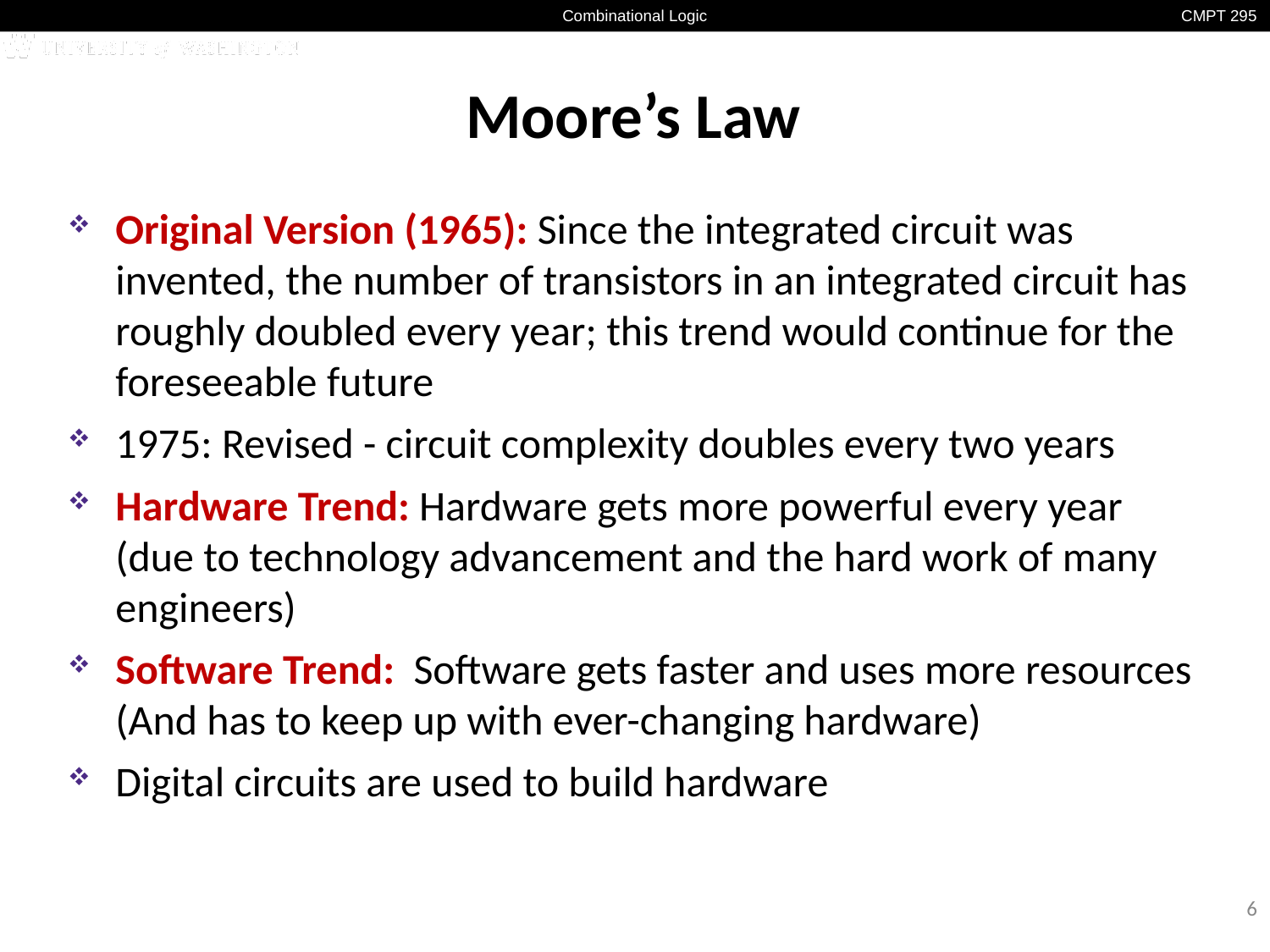

# Moore’s Law
Original Version (1965): Since the integrated circuit was invented, the number of transistors in an integrated circuit has roughly doubled every year; this trend would continue for the foreseeable future
1975: Revised - circuit complexity doubles every two years
Hardware Trend: Hardware gets more powerful every year (due to technology advancement and the hard work of many engineers)
Software Trend:  Software gets faster and uses more resources (And has to keep up with ever-changing hardware)
Digital circuits are used to build hardware
6